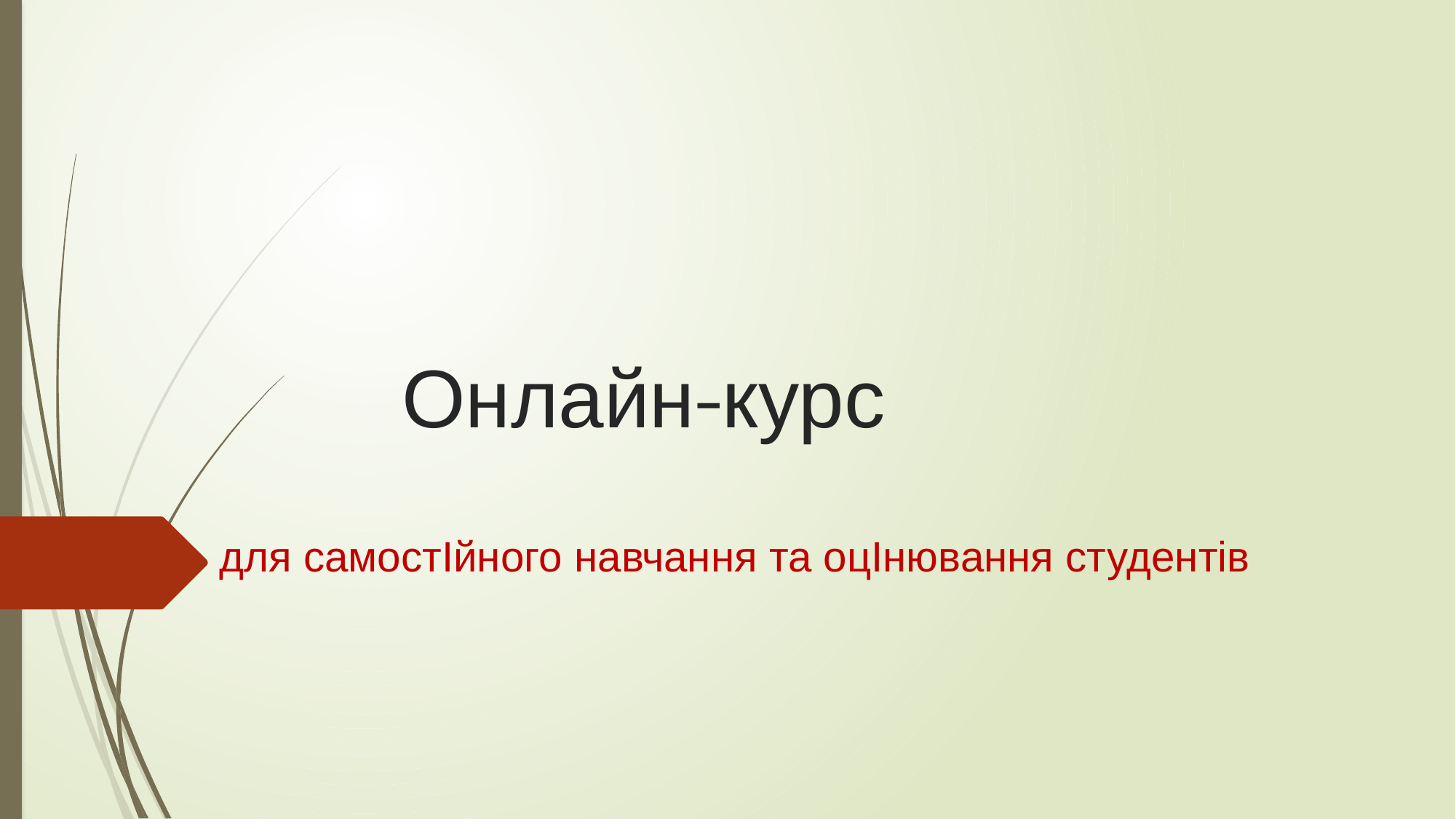

# Онлайн-курс
для самостІйного навчання та оцІнювання студентів